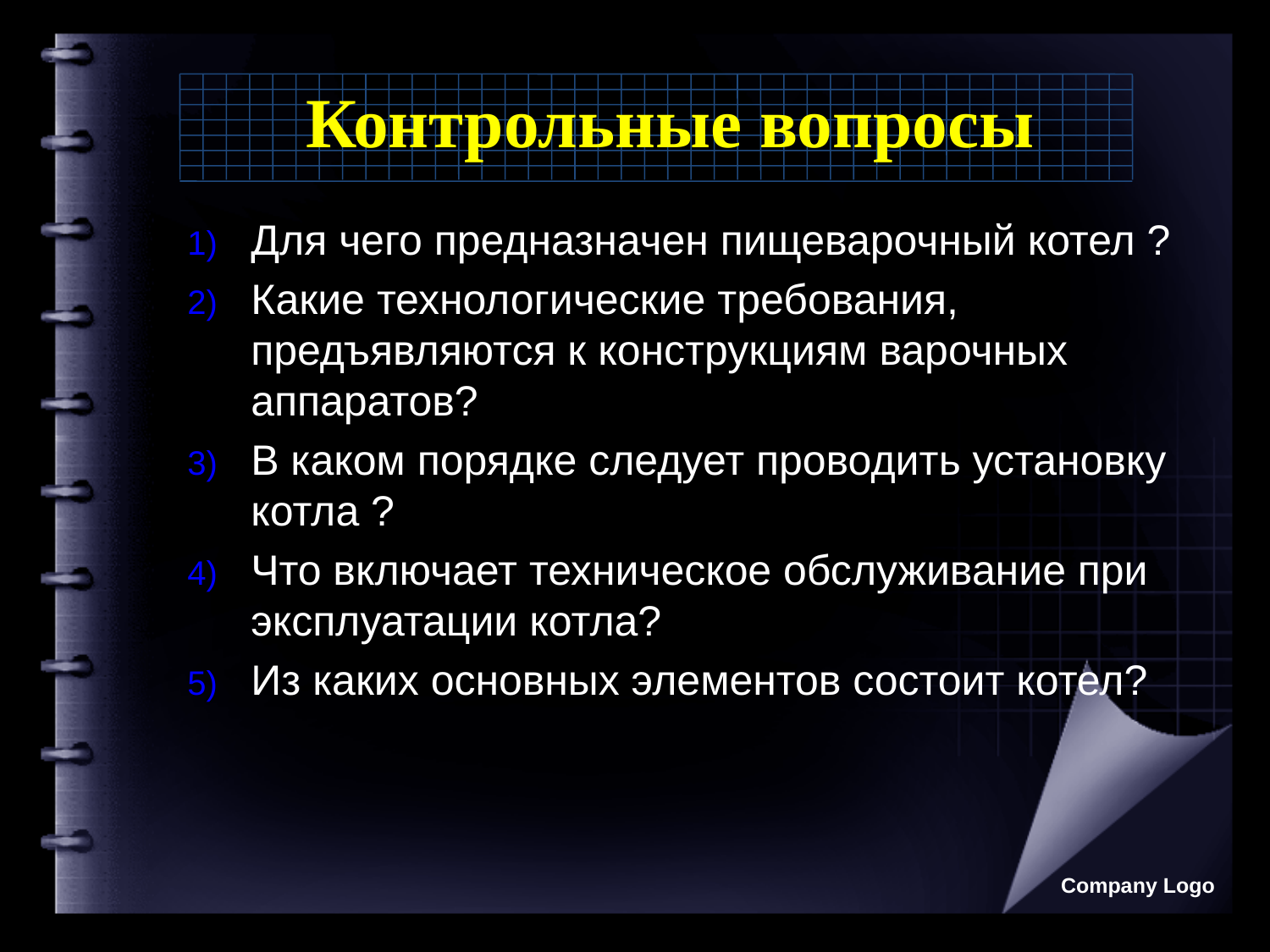

# Контрольные вопросы
Для чего предназначен пищеварочный котел ?
Какие технологические требования, предъявляются к конструкциям варочных аппаратов?
В каком порядке следует проводить установку котла ?
Что включает техническое обслуживание при эксплуатации котла?
Из каких основных элементов состоит котел?

Company Logo